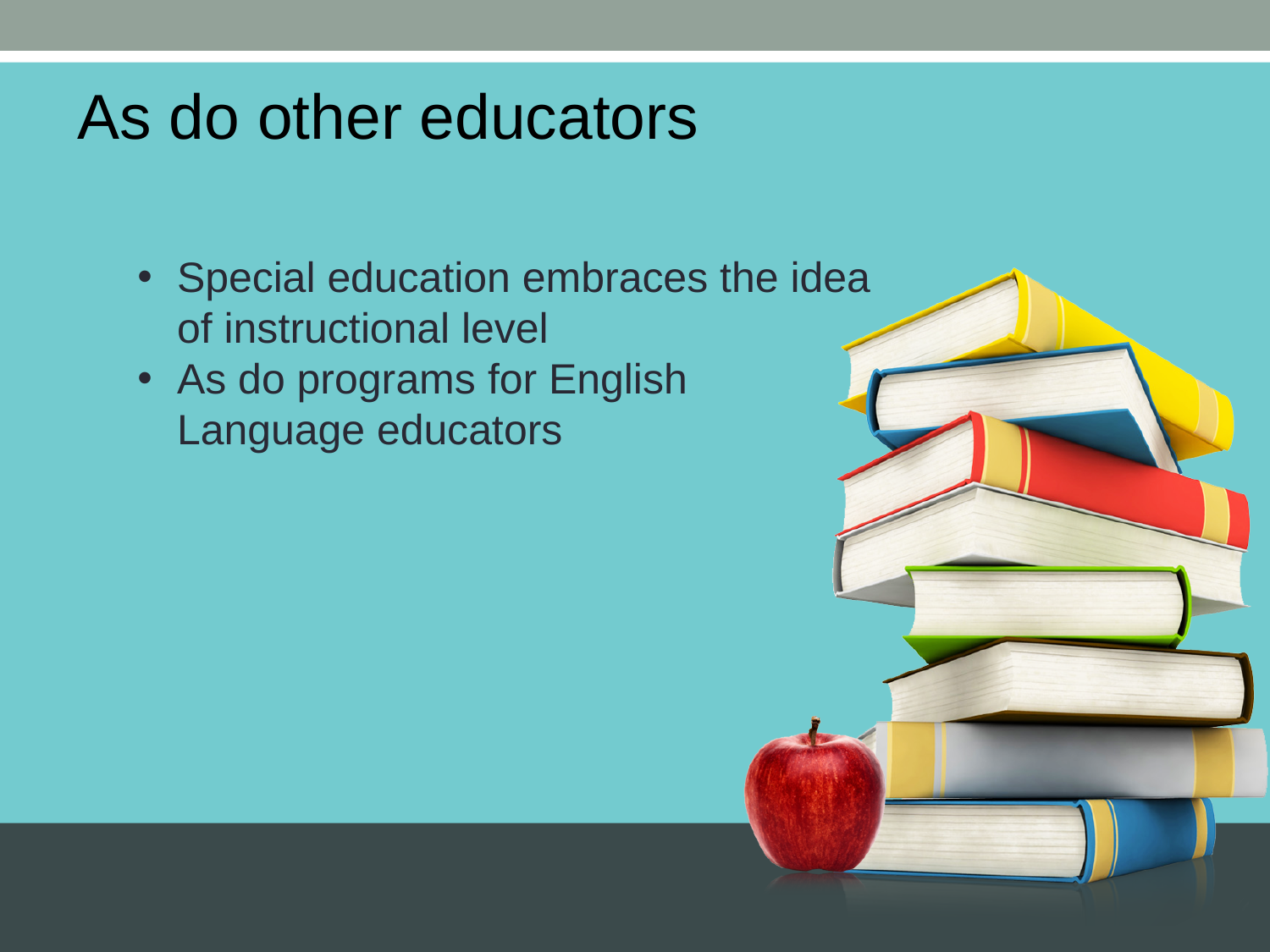

As do other educators

Special education embraces the idea of instructional level
As do programs for English         Language educators